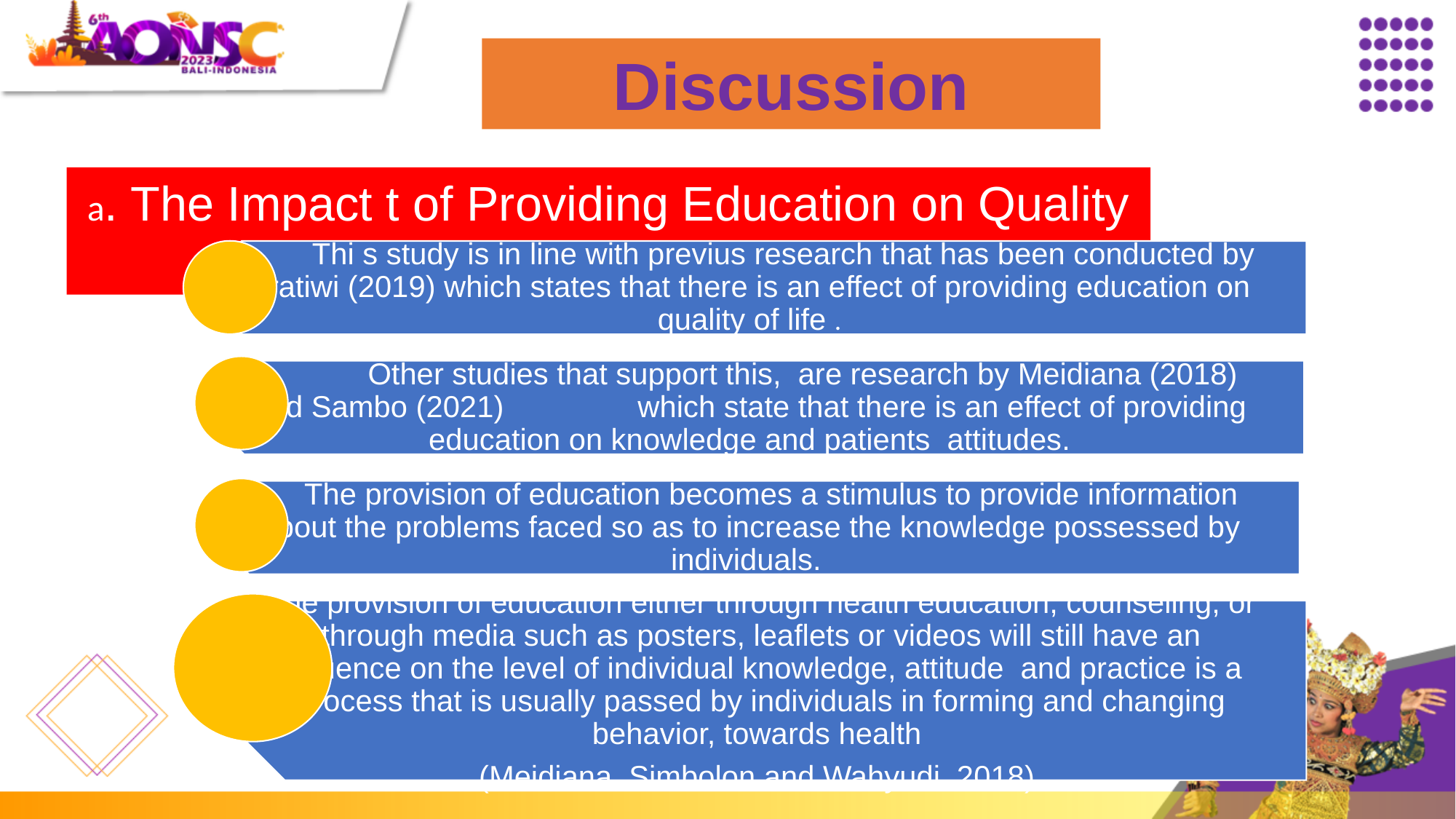

Discussion
a. The Impact t of Providing Education on Quality of Life
           Thi s study is in line with previus research that has been conducted by Pratiwi (2019) which states that there is an effect of providing education on quality of life .
              Other studies that support this,  are research by Meidiana (2018) and Sambo (2021)                which state that there is an effect of providing education on knowledge and patients  attitudes.
     The provision of education becomes a stimulus to provide information about the problems faced so as to increase the knowledge possessed by individuals.
The provision of education either through health education, counseling, or through media such as posters, leaflets or videos will still have an influence on the level of individual knowledge, attitude  and practice is a process that is usually passed by individuals in forming and changing behavior, towards health
(Meidiana, Simbolon and Wahyudi, 2018).